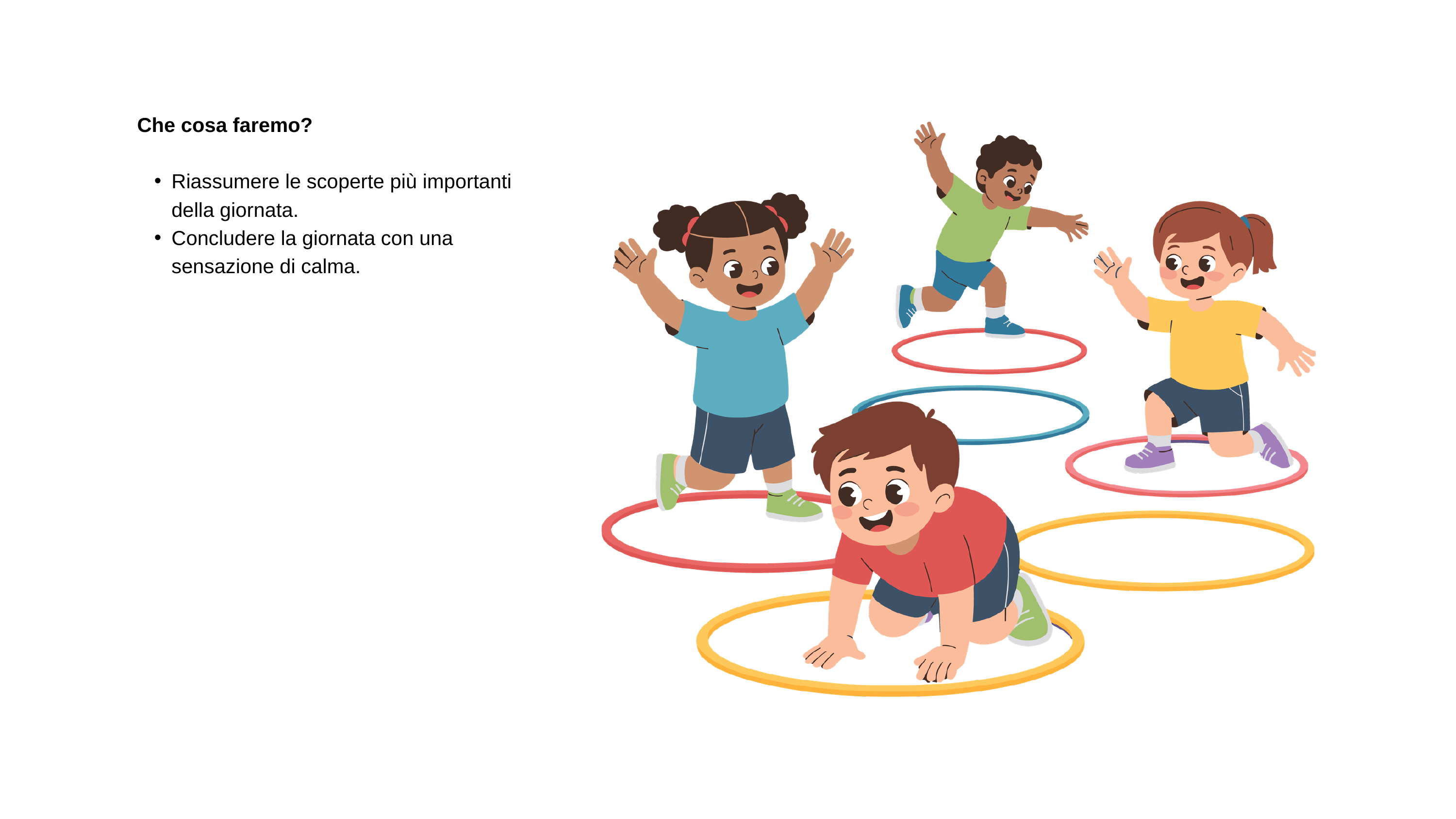

Che cosa faremo?

Riassumere le scoperte più importanti della giornata.
Concludere la giornata con una sensazione di calma.